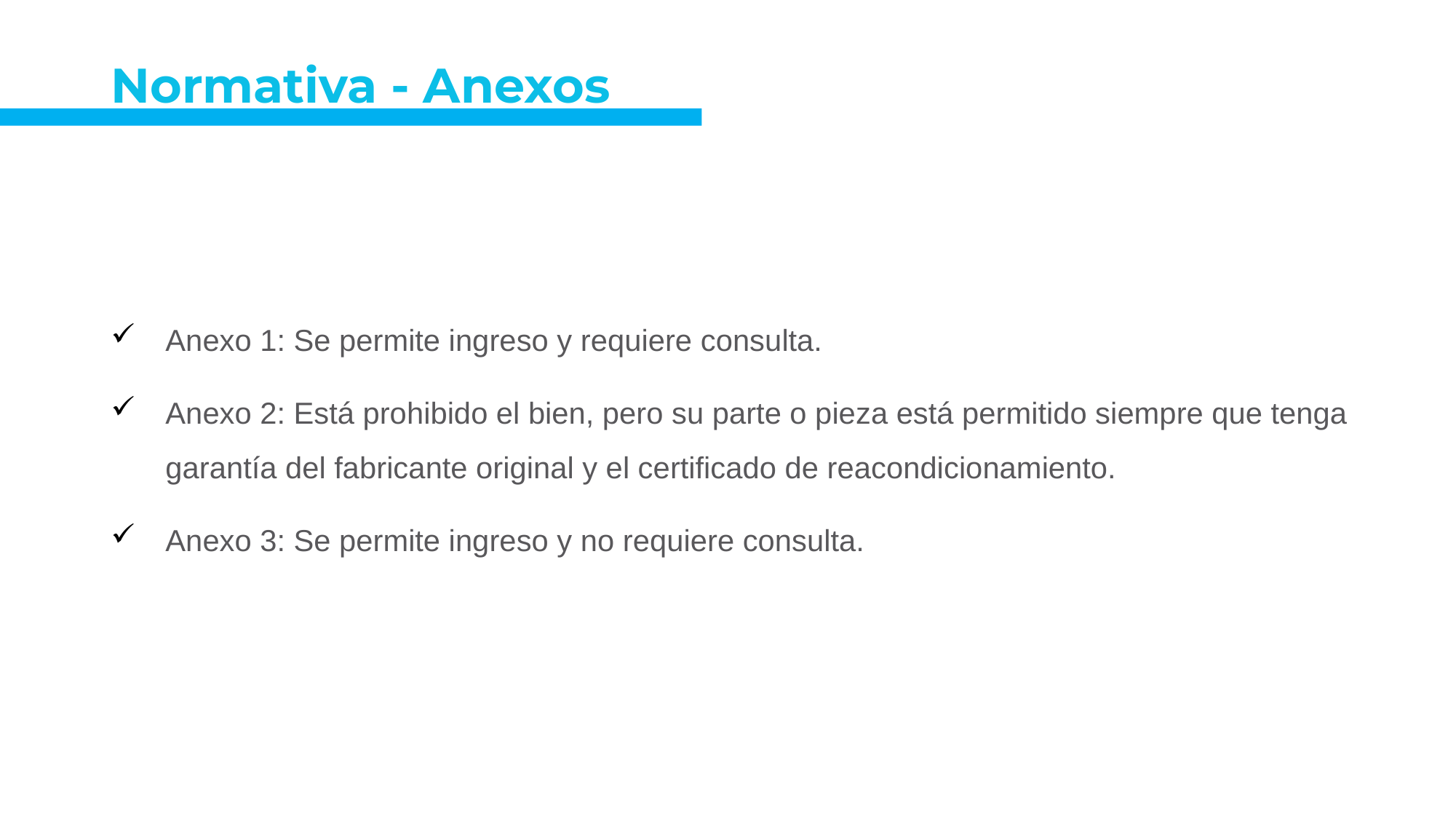

# Normativa - Anexos

Anexo 1: Se permite ingreso y requiere consulta.
Anexo 2: Está prohibido el bien, pero su parte o pieza está permitido siempre que tenga garantía del fabricante original y el certificado de reacondicionamiento.
Anexo 3: Se permite ingreso y no requiere consulta.